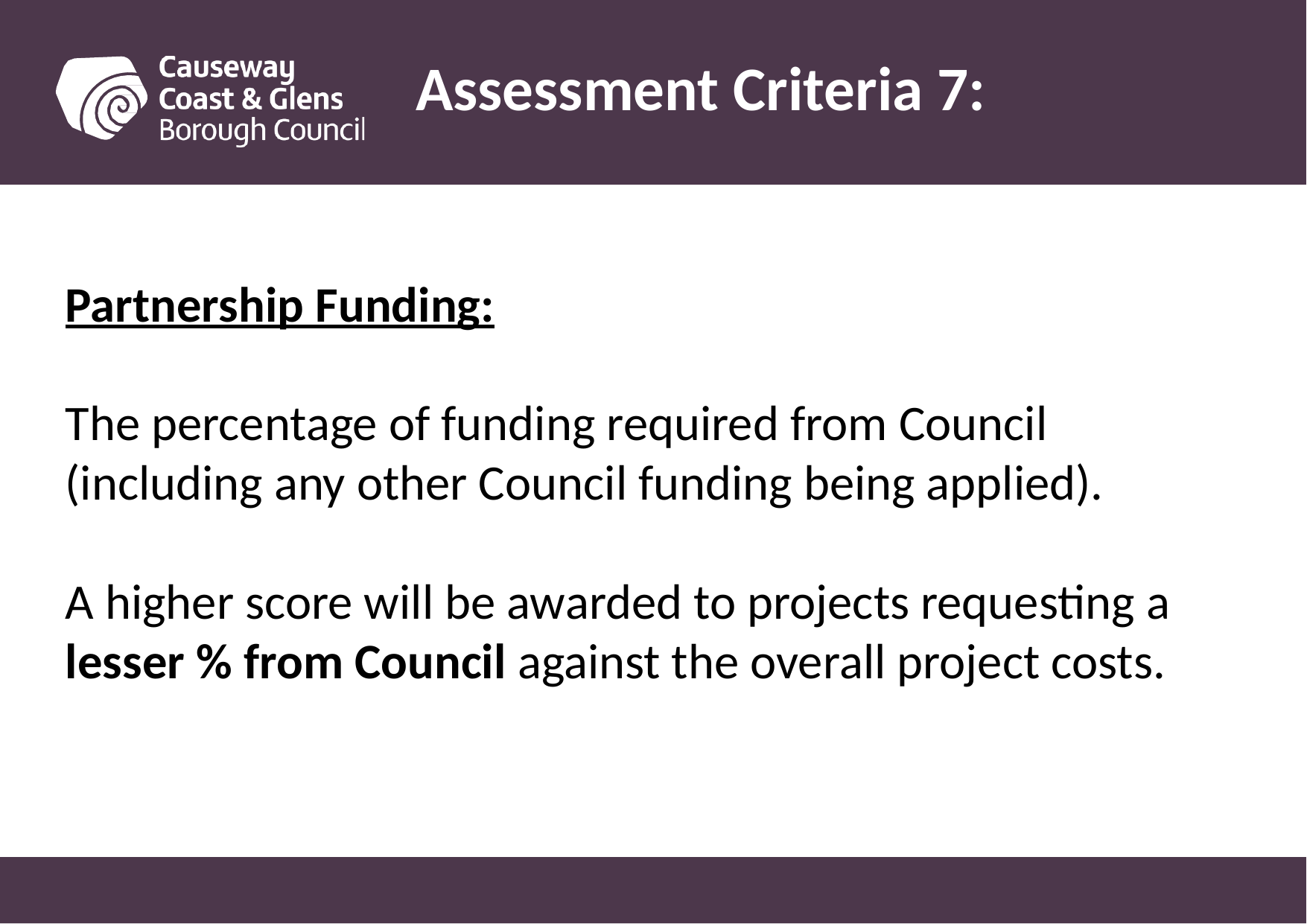

# Assessment Criteria 7:

Partnership Funding:

The percentage of funding required from Council (including any other Council funding being applied).

A higher score will be awarded to projects requesting a lesser % from Council against the overall project costs.